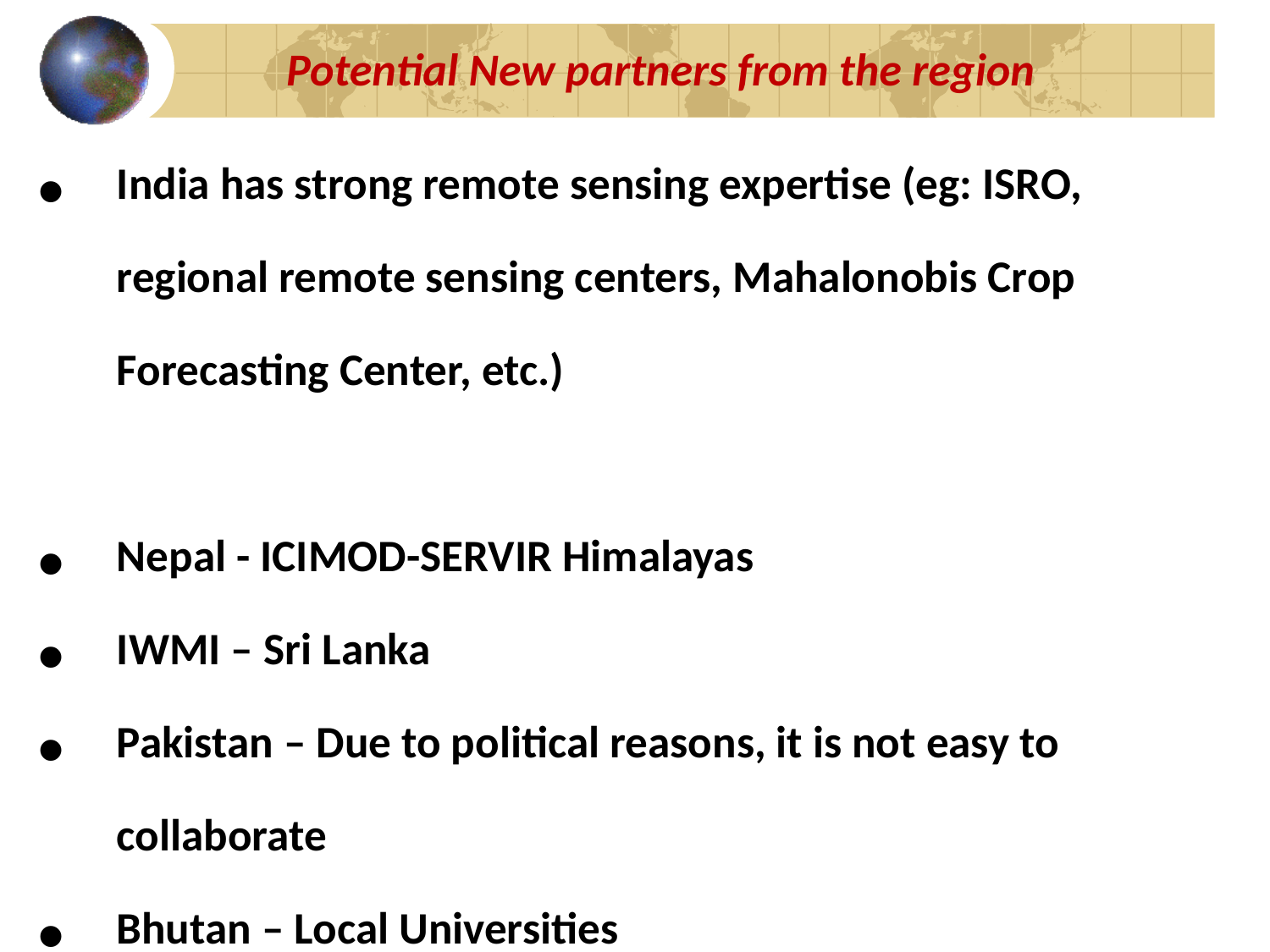

# Potential New partners from the region
India has strong remote sensing expertise (eg: ISRO, regional remote sensing centers, Mahalonobis Crop Forecasting Center, etc.)

Nepal - ICIMOD-SERVIR Himalayas
IWMI – Sri Lanka
Pakistan – Due to political reasons, it is not easy to collaborate
Bhutan – Local Universities
Bangladesh – Good contacts with Agriculture and Water resources ministry;
Afghanistan – through MAIL (Ministry of Ag. and Livestock through ICIMOD, SERVIR)